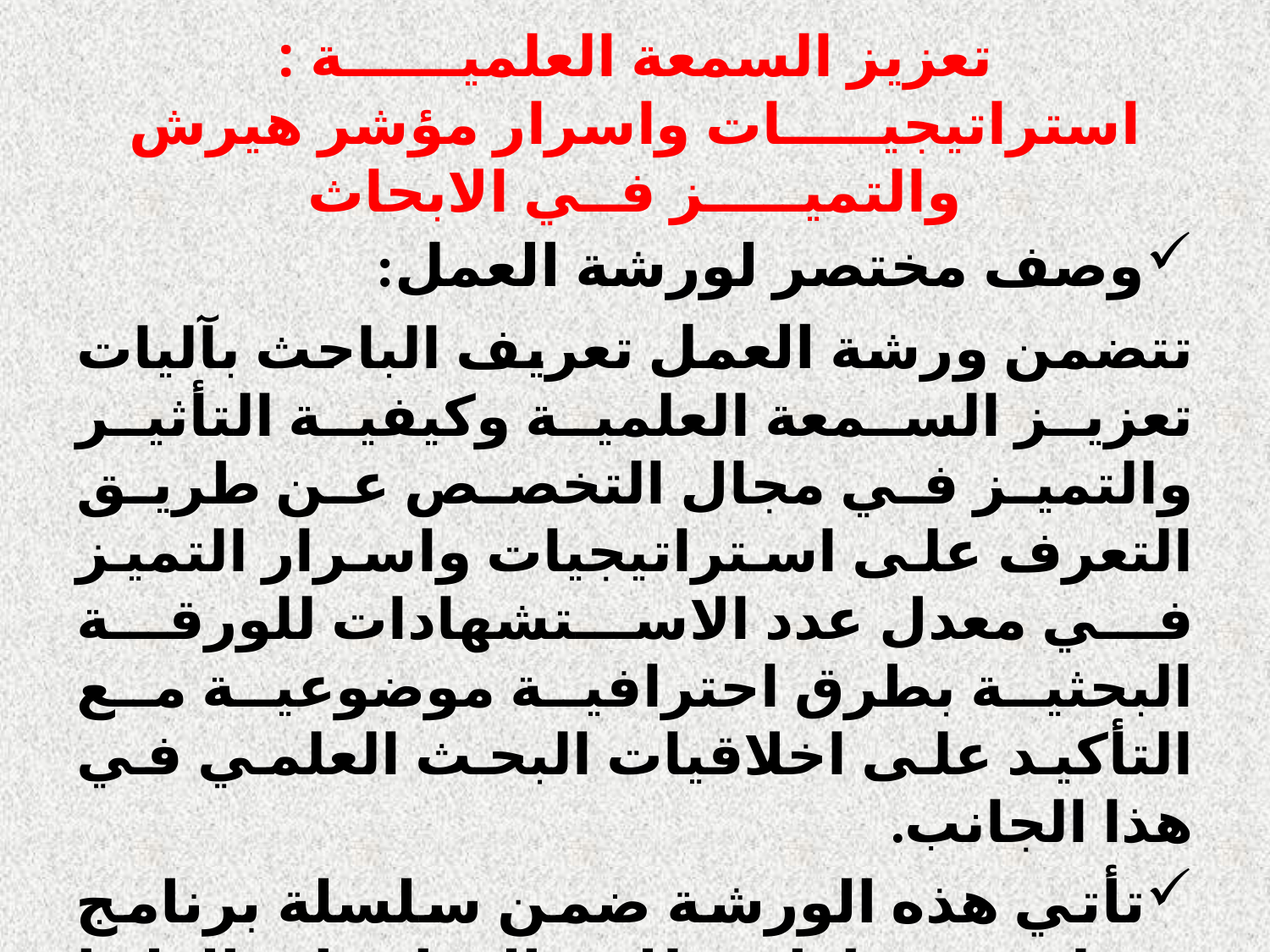

# تعزيز السمعة العلميــــــة : استراتيجيـــــات واسرار مؤشر هيرش والتميـــــز فــي الابحاث
وصف مختصر لورشة العمل:
تتضمن ورشة العمل تعريف الباحث بآليات تعزيز السمعة العلمية وكيفية التأثير والتميز في مجال التخصص عن طريق التعرف على استراتيجيات واسرار التميز في معدل عدد الاستشهادات للورقة البحثية بطرق احترافية موضوعية مع التأكيد على اخلاقيات البحث العلمي في هذا الجانب.
تأتي هذه الورشة ضمن سلسلة برنامج تطوير مهارات طلبة الدراسات العليا تنفيذاً لتوجيهات الوزارة والجامعة بشأن البحث العلمي ...